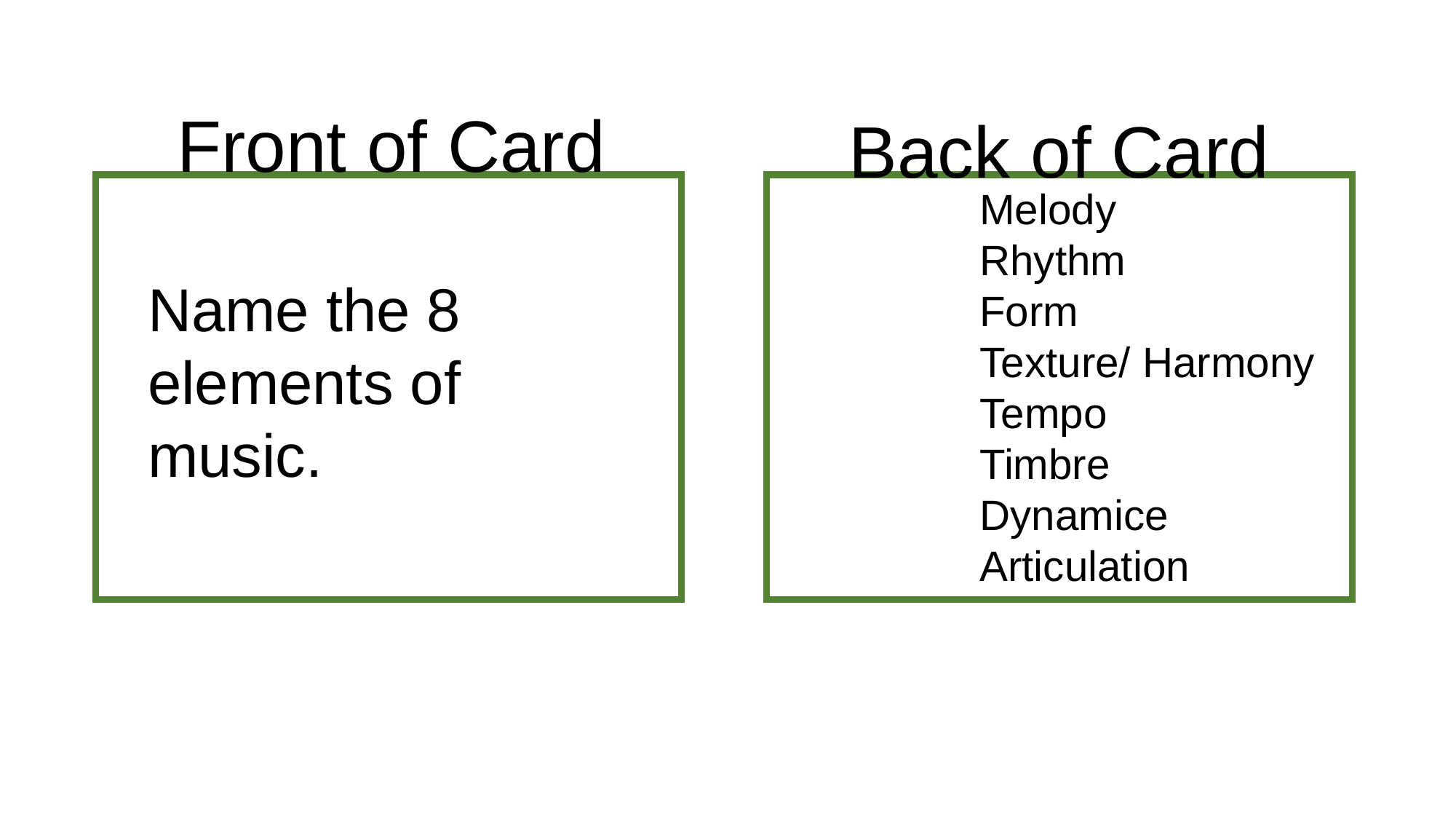

Front of Card
Back of Card

Melody
Rhythm
Form
Texture/ Harmony
Tempo
Timbre
Dynamice
Articulation
Name the 8 elements of music.